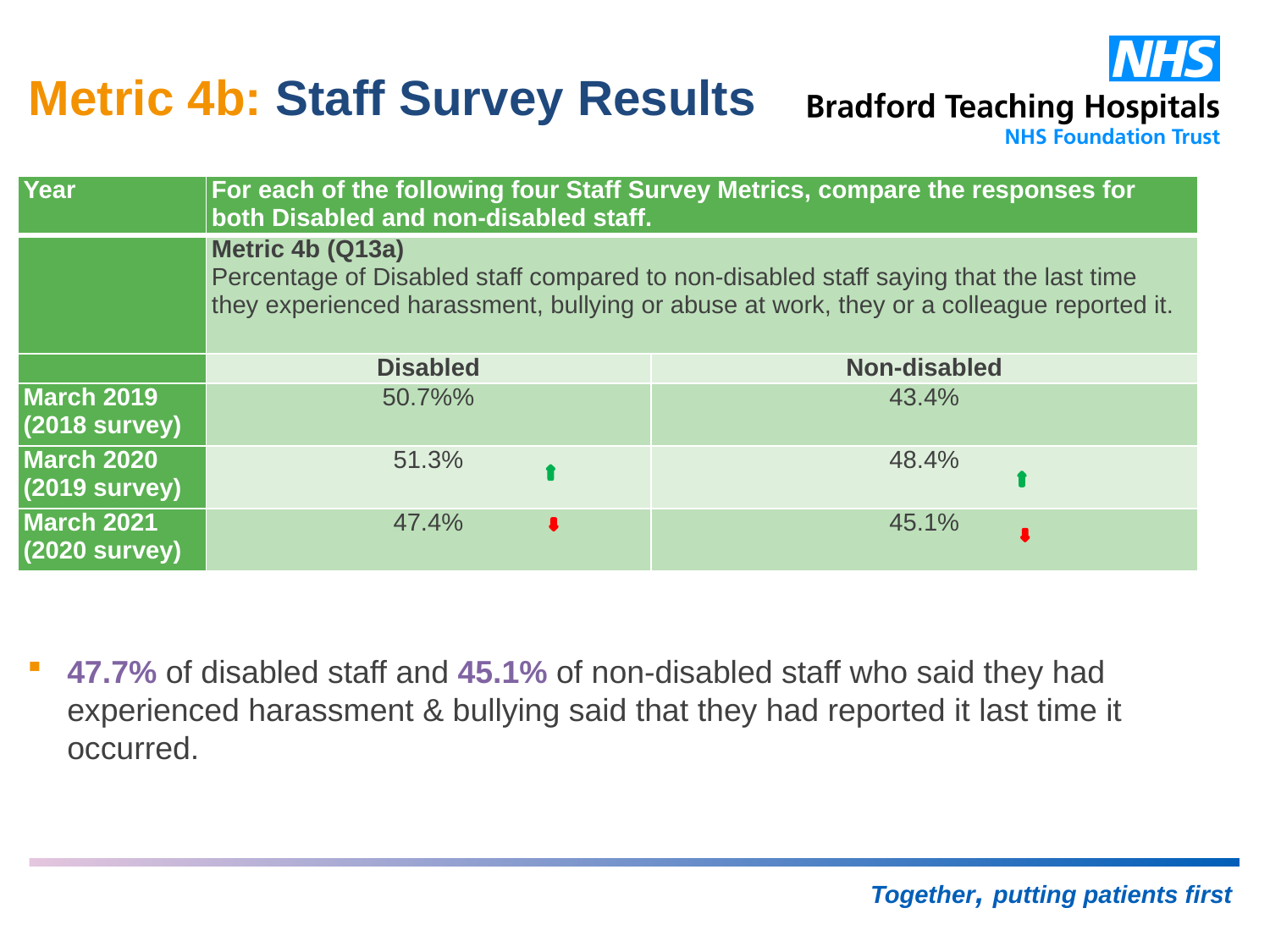

# Metric 4b: Staff Survey Results
| Year | For each of the following four Staff Survey Metrics, compare the responses for both Disabled and non-disabled staff. |  |
| --- | --- | --- |
|  | Metric 4b (Q13a) Percentage of Disabled staff compared to non-disabled staff saying that the last time they experienced harassment, bullying or abuse at work, they or a colleague reported it. |  |
|  | Disabled | Non-disabled |
| March 2019 (2018 survey) | 50.7%% | 43.4% |
| March 2020 (2019 survey) | 51.3% | 48.4% |
| March 2021 (2020 survey) | 47.4% | 45.1% |

47.7% of disabled staff and 45.1% of non-disabled staff who said they had experienced harassment & bullying said that they had reported it last time it occurred.